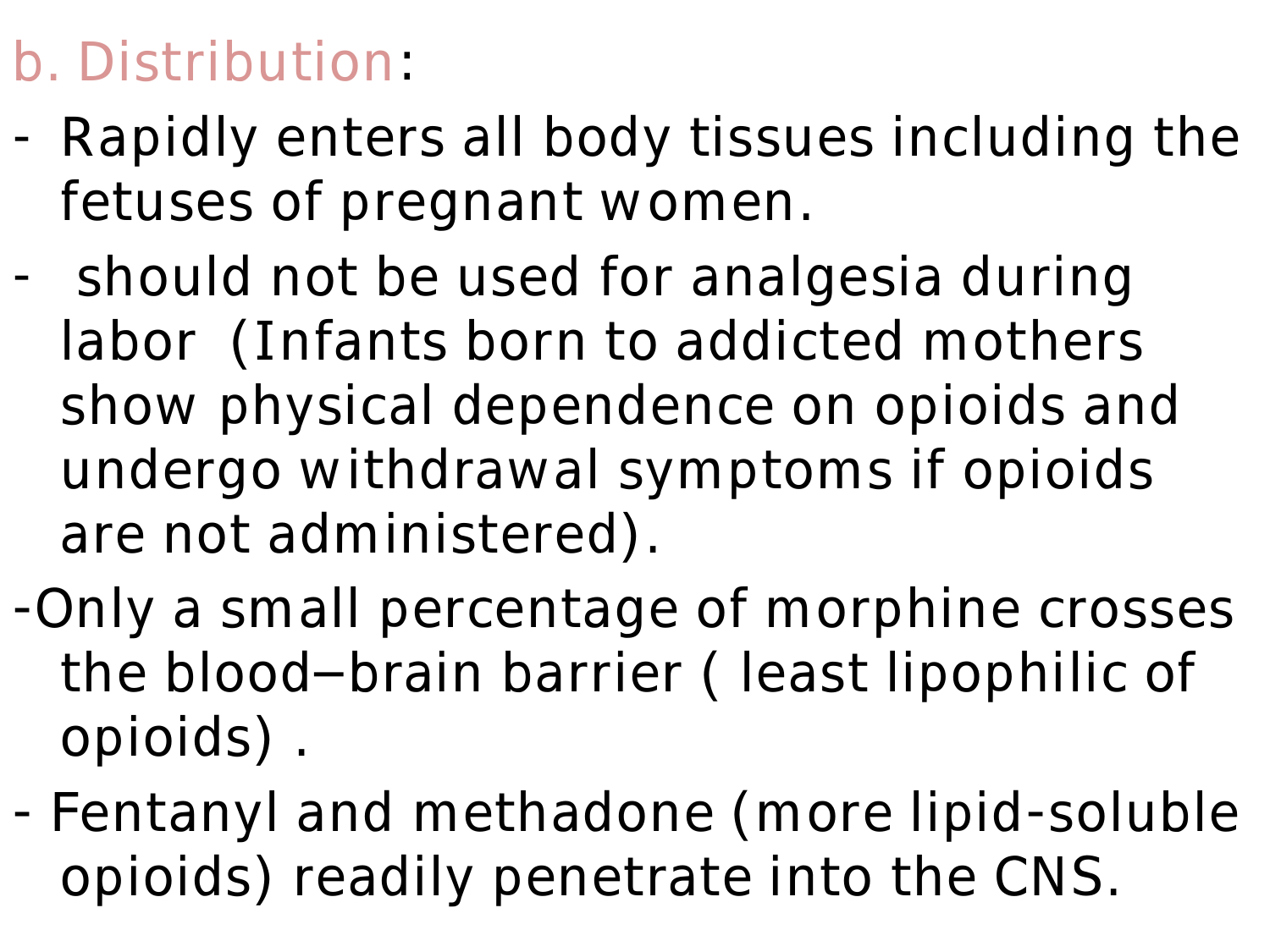

b. Distribution:
Rapidly enters all body tissues including the fetuses of pregnant women.
 should not be used for analgesia during labor  (Infants born to addicted mothers show physical dependence on opioids and undergo withdrawal symptoms if opioids are not administered).
-Only a small percentage of morphine crosses the blood–brain barrier ( least lipophilic of opioids) .
- Fentanyl and methadone (more lipid-soluble opioids) readily penetrate into the CNS.